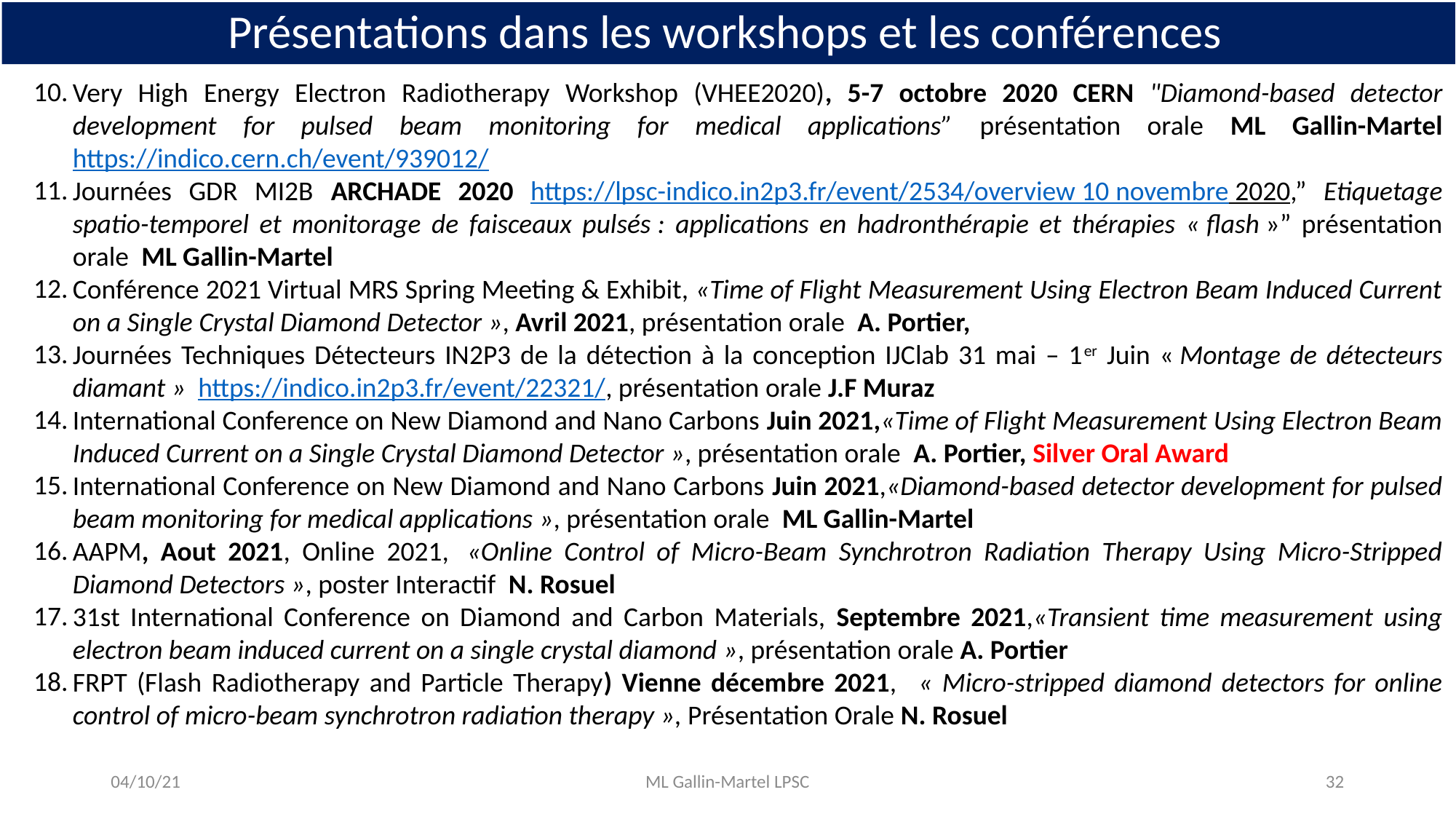

Présentations dans les workshops et les conférences

Very High Energy Electron Radiotherapy Workshop (VHEE2020), 5-7 octobre 2020 CERN "Diamond-based detector development for pulsed beam monitoring for medical applications” présentation orale ML Gallin-Martel https://indico.cern.ch/event/939012/
Journées GDR MI2B ARCHADE 2020 https://lpsc-indico.in2p3.fr/event/2534/overview 10 novembre 2020,” Etiquetage spatio-temporel et monitorage de faisceaux pulsés : applications en hadronthérapie et thérapies « flash »” présentation orale  ML Gallin-Martel
Conférence 2021 Virtual MRS Spring Meeting & Exhibit, «Time of Flight Measurement Using Electron Beam Induced Current on a Single Crystal Diamond Detector », Avril 2021, présentation orale  A. Portier,
Journées Techniques Détecteurs IN2P3 de la détection à la conception IJClab 31 mai – 1er Juin « Montage de détecteurs diamant »  https://indico.in2p3.fr/event/22321/, présentation orale J.F Muraz
International Conference on New Diamond and Nano Carbons Juin 2021,«Time of Flight Measurement Using Electron Beam Induced Current on a Single Crystal Diamond Detector », présentation orale  A. Portier, Silver Oral Award
International Conference on New Diamond and Nano Carbons Juin 2021,«Diamond-based detector development for pulsed beam monitoring for medical applications », présentation orale  ML Gallin-Martel
AAPM, Aout 2021, Online 2021,  «Online Control of Micro-Beam Synchrotron Radiation Therapy Using Micro-Stripped Diamond Detectors », poster Interactif  N. Rosuel
31st International Conference on Diamond and Carbon Materials, Septembre 2021,«Transient time measurement using electron beam induced current on a single crystal diamond », présentation orale A. Portier
FRPT (Flash Radiotherapy and Particle Therapy) Vienne décembre 2021,   « Micro-stripped diamond detectors for online control of micro-beam synchrotron radiation therapy », Présentation Orale N. Rosuel

10.

11.

12.

13.

14.

15.

16.

17.

18.
04/10/21
ML Gallin-Martel LPSC
32